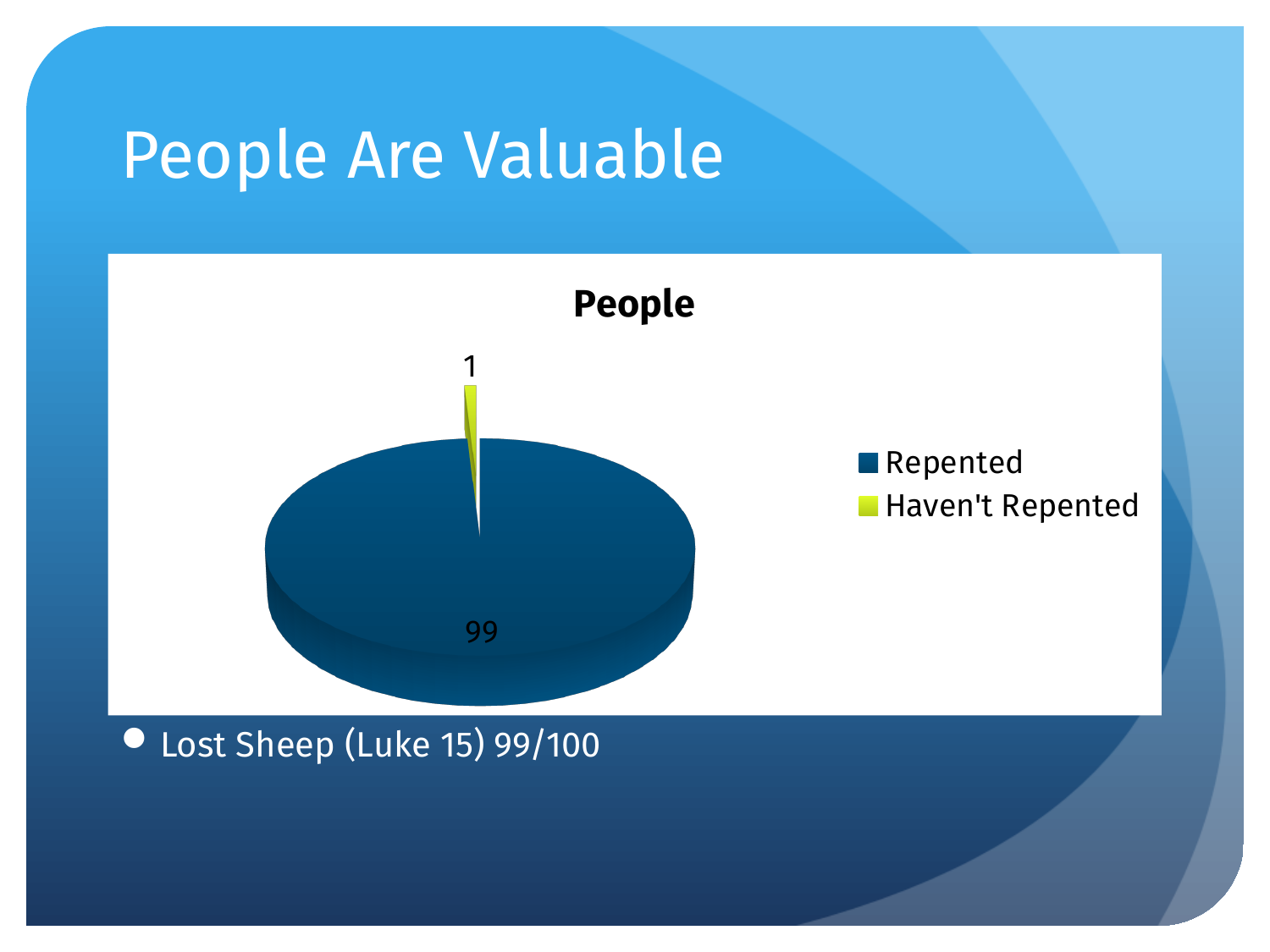

# People Are Valuable

[unsupported chart]

Lost Sheep (Luke 15) 99/100